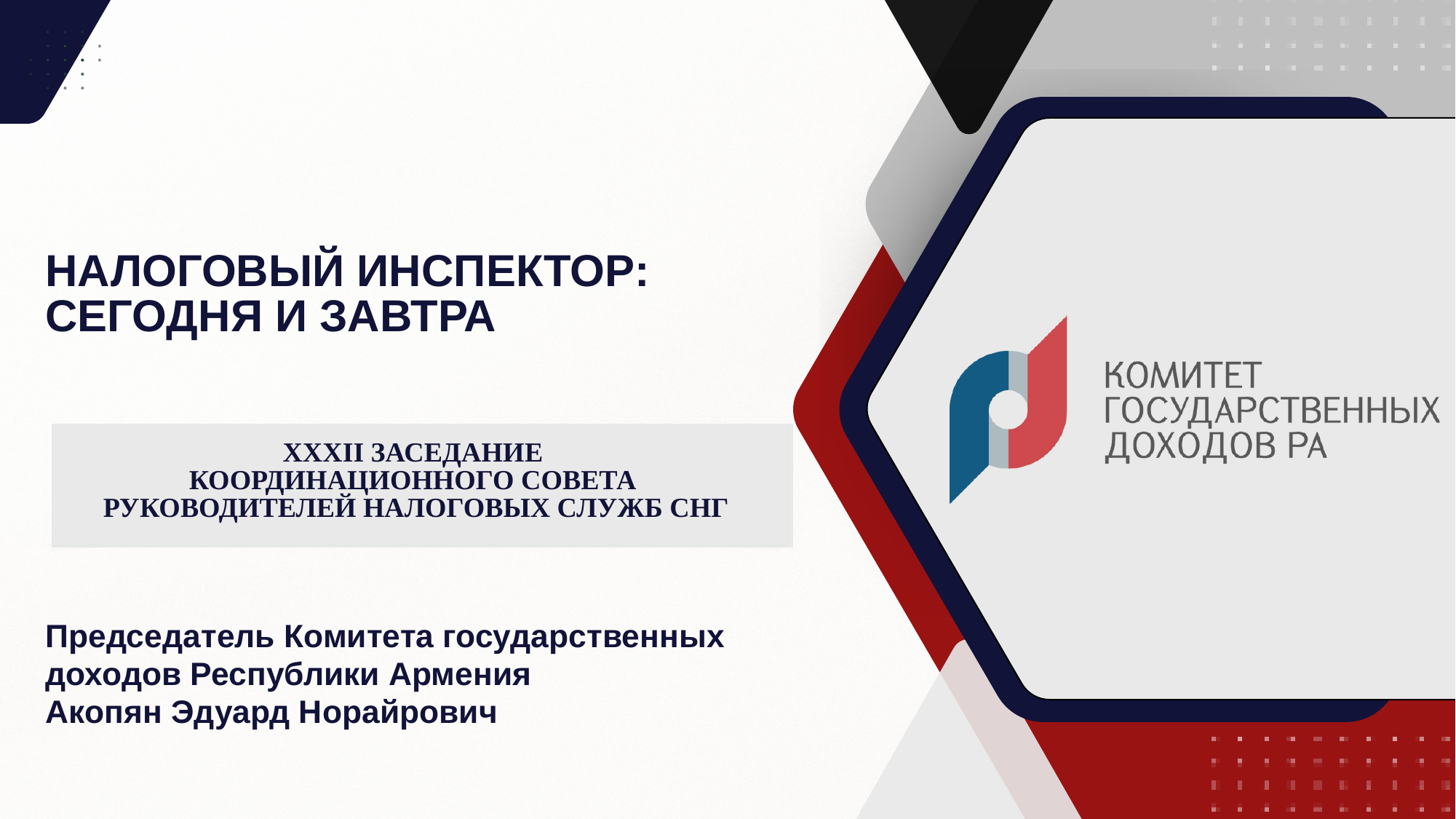

НАЛОГОВЫЙ ИНСПЕКТОР: СЕГОДНЯ И ЗАВТРА

XXXII ЗАСЕДАНИЕ
КООРДИНАЦИОННОГО СОВЕТА
РУКОВОДИТЕЛЕЙ НАЛОГОВЫХ СЛУЖБ СНГ

Председатель Комитета государственных доходов Республики Армения
Акопян Эдуард Норайрович